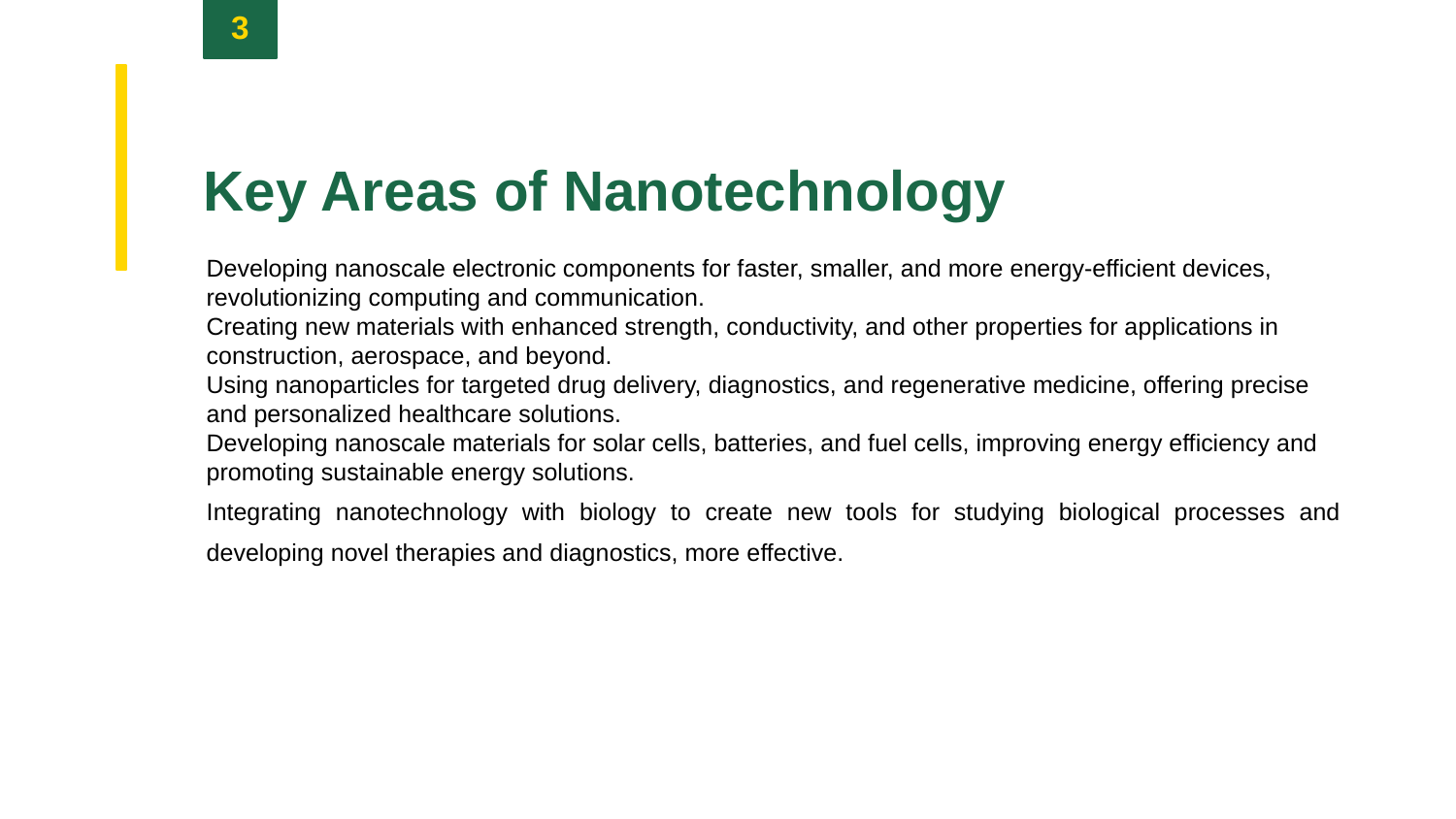

3

Key Areas of Nanotechnology
Developing nanoscale electronic components for faster, smaller, and more energy-efficient devices, revolutionizing computing and communication.
Creating new materials with enhanced strength, conductivity, and other properties for applications in construction, aerospace, and beyond.
Using nanoparticles for targeted drug delivery, diagnostics, and regenerative medicine, offering precise and personalized healthcare solutions.
Developing nanoscale materials for solar cells, batteries, and fuel cells, improving energy efficiency and promoting sustainable energy solutions.
Integrating nanotechnology with biology to create new tools for studying biological processes and developing novel therapies and diagnostics, more effective.